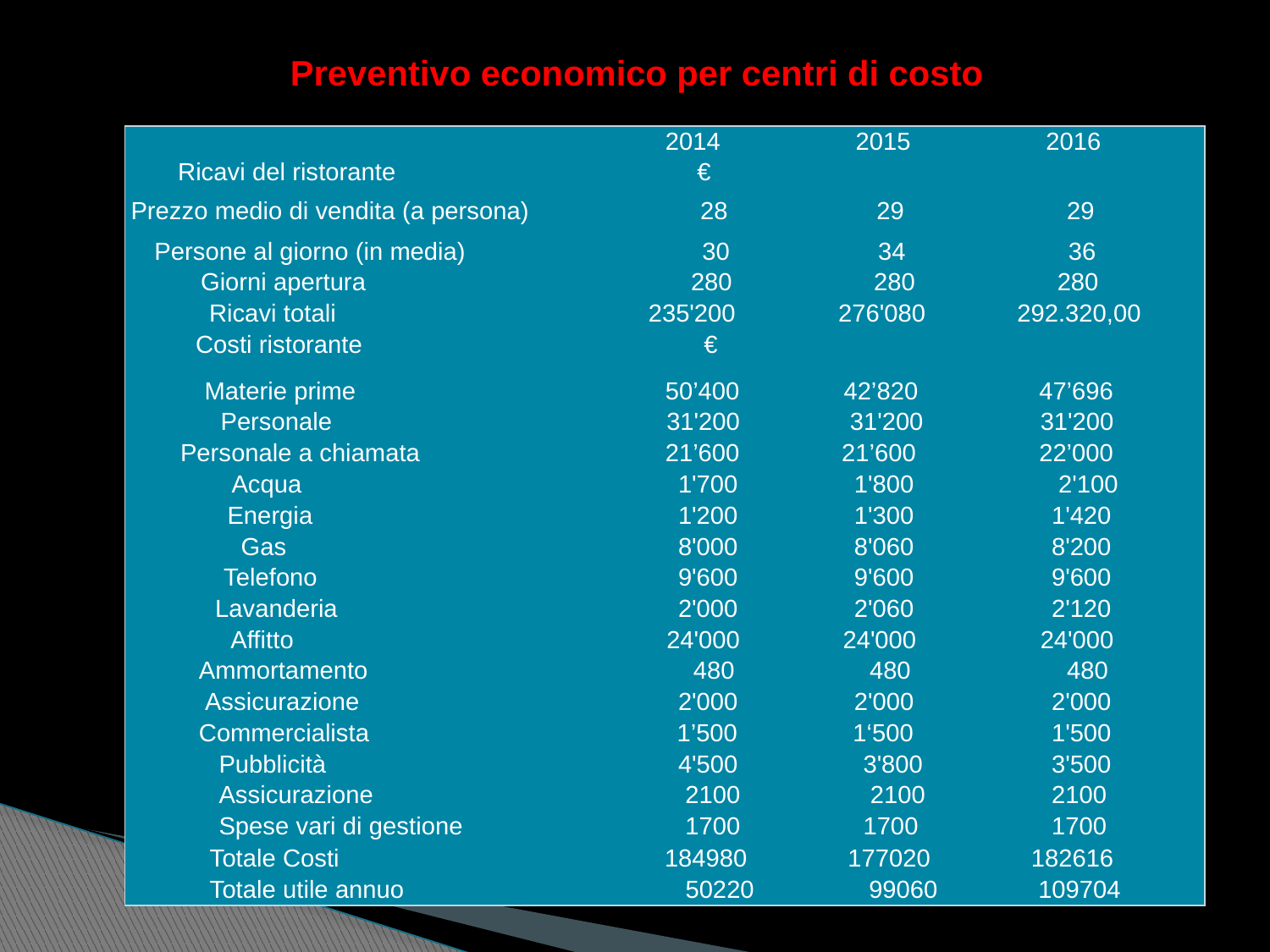

Preventivo economico per centri di costo
|  | 2014 | 2015 | 2016 |
| --- | --- | --- | --- |
| Ricavi del ristorante | € |  |  |
| Prezzo medio di vendita (a persona) | 28 | 29 | 29 |
| Persone al giorno (in media) | 30 | 34 | 36 |
| Giorni apertura | 280 | 280 | 280 |
| Ricavi totali | 235'200 | 276'080 | 292.320,00 |
| Costi ristorante | € |  |  |
| Materie prime | 50’400 | 42’820 | 47’696 |
| Personale | 31'200 | 31'200 | 31'200 |
| Personale a chiamata | 21’600 | 21’600 | 22’000 |
| Acqua | 1'700 | 1'800 | 2'100 |
| Energia | 1'200 | 1'300 | 1'420 |
| Gas | 8'000 | 8'060 | 8'200 |
| Telefono | 9'600 | 9'600 | 9'600 |
| Lavanderia | 2'000 | 2'060 | 2'120 |
| Affitto | 24'000 | 24'000 | 24'000 |
| Ammortamento | 480 | 480 | 480 |
| Assicurazione | 2'000 | 2'000 | 2'000 |
| Commercialista | 1’500 | 1‘500 | 1'500 |
| Pubblicità | 4'500 | 3'800 | 3'500 |
| Assicurazione | 2100 | 2100 | 2100 |
| Spese vari di gestione | 1700 | 1700 | 1700 |
| Totale Costi | 184980 | 177020 | 182616 |
| Totale utile annuo | 50220 | 99060 | 109704 |